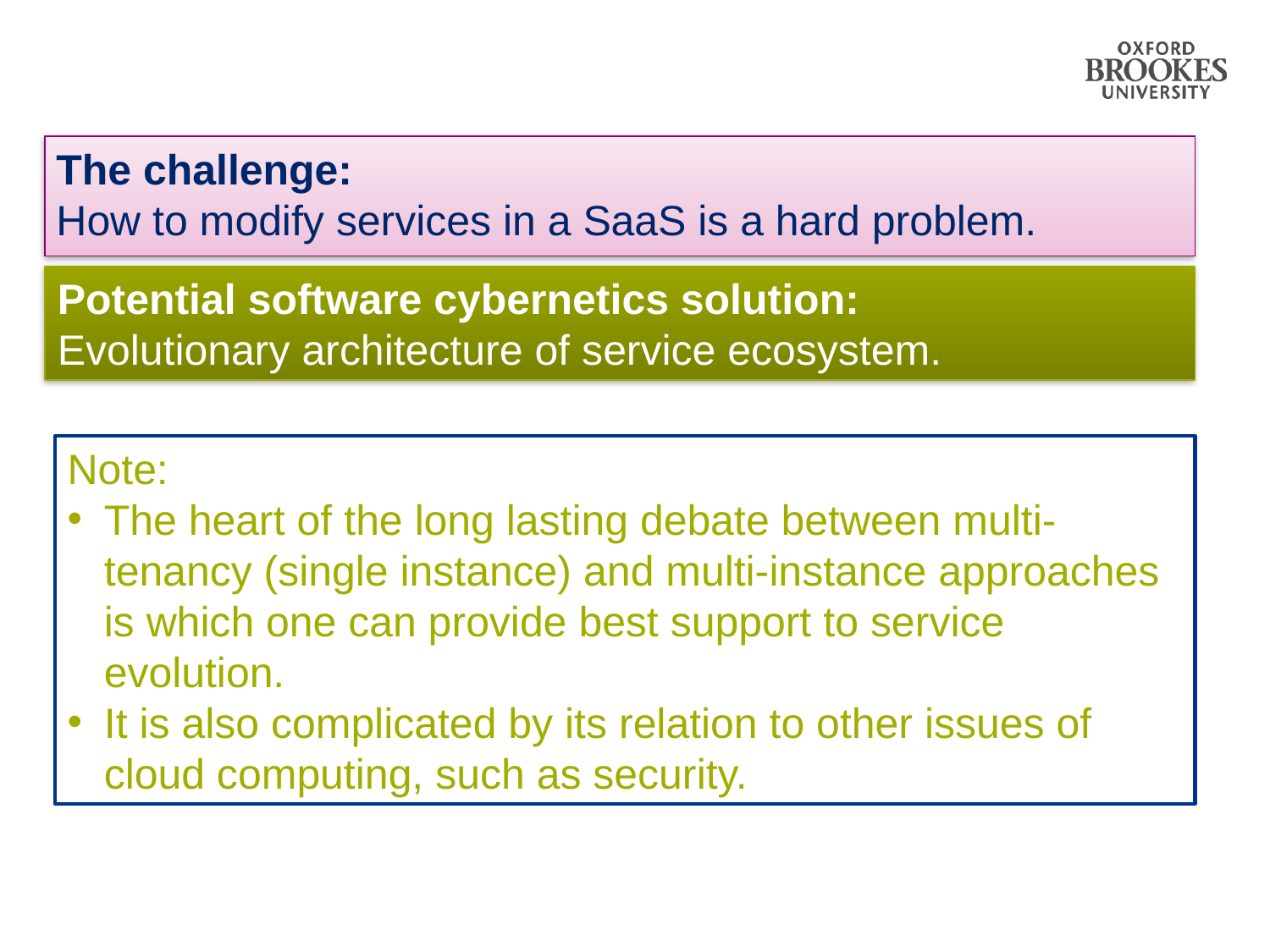

The challenge:
How to modify services in a SaaS is a hard problem.
Potential software cybernetics solution:
Evolutionary architecture of service ecosystem.
Note:
The heart of the long lasting debate between multi-tenancy (single instance) and multi-instance approaches is which one can provide best support to service evolution.
It is also complicated by its relation to other issues of cloud computing, such as security.